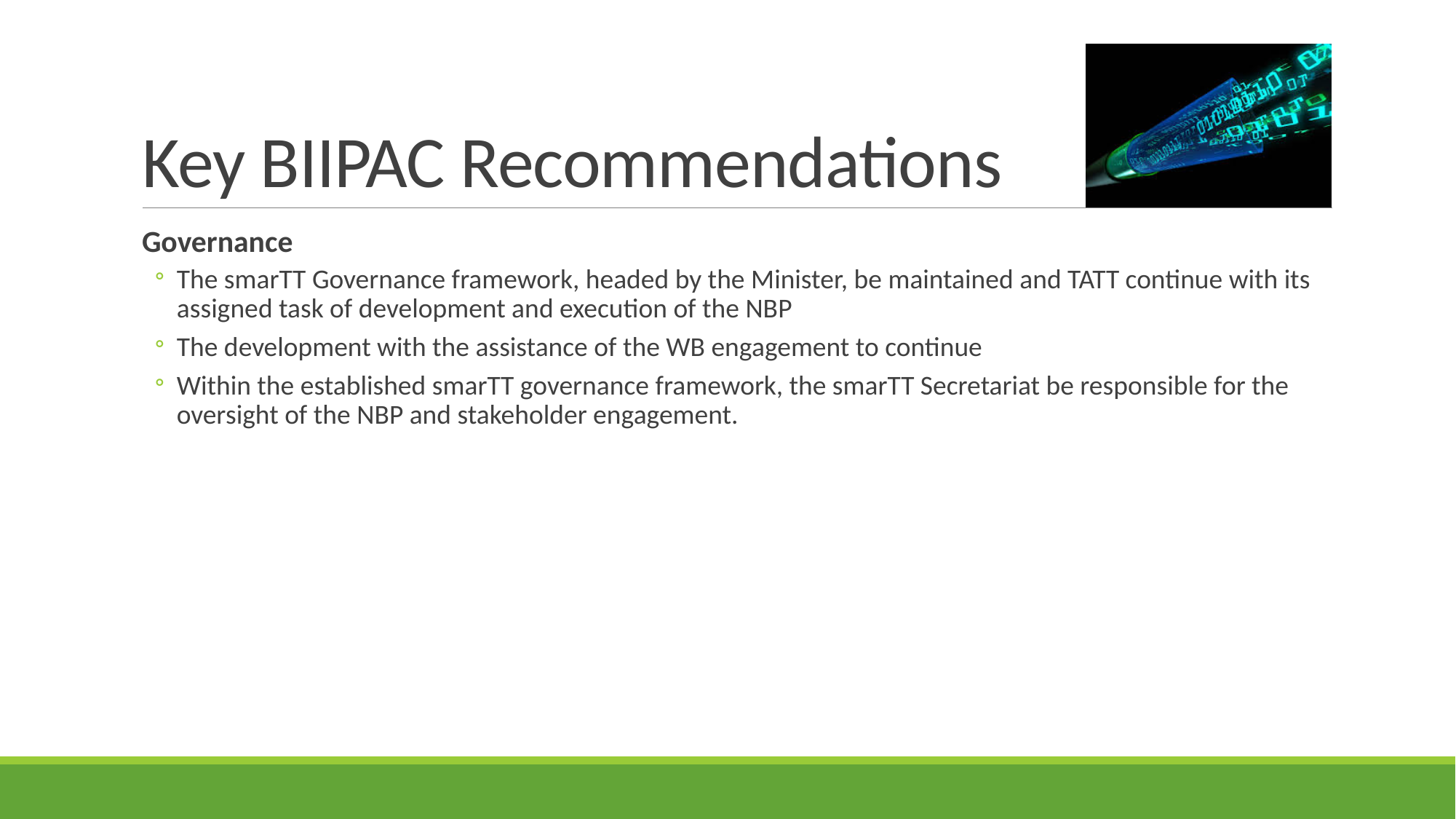

# Key BIIPAC Recommendations
Governance
The smarTT Governance framework, headed by the Minister, be maintained and TATT continue with its assigned task of development and execution of the NBP
The development with the assistance of the WB engagement to continue
Within the established smarTT governance framework, the smarTT Secretariat be responsible for the oversight of the NBP and stakeholder engagement.